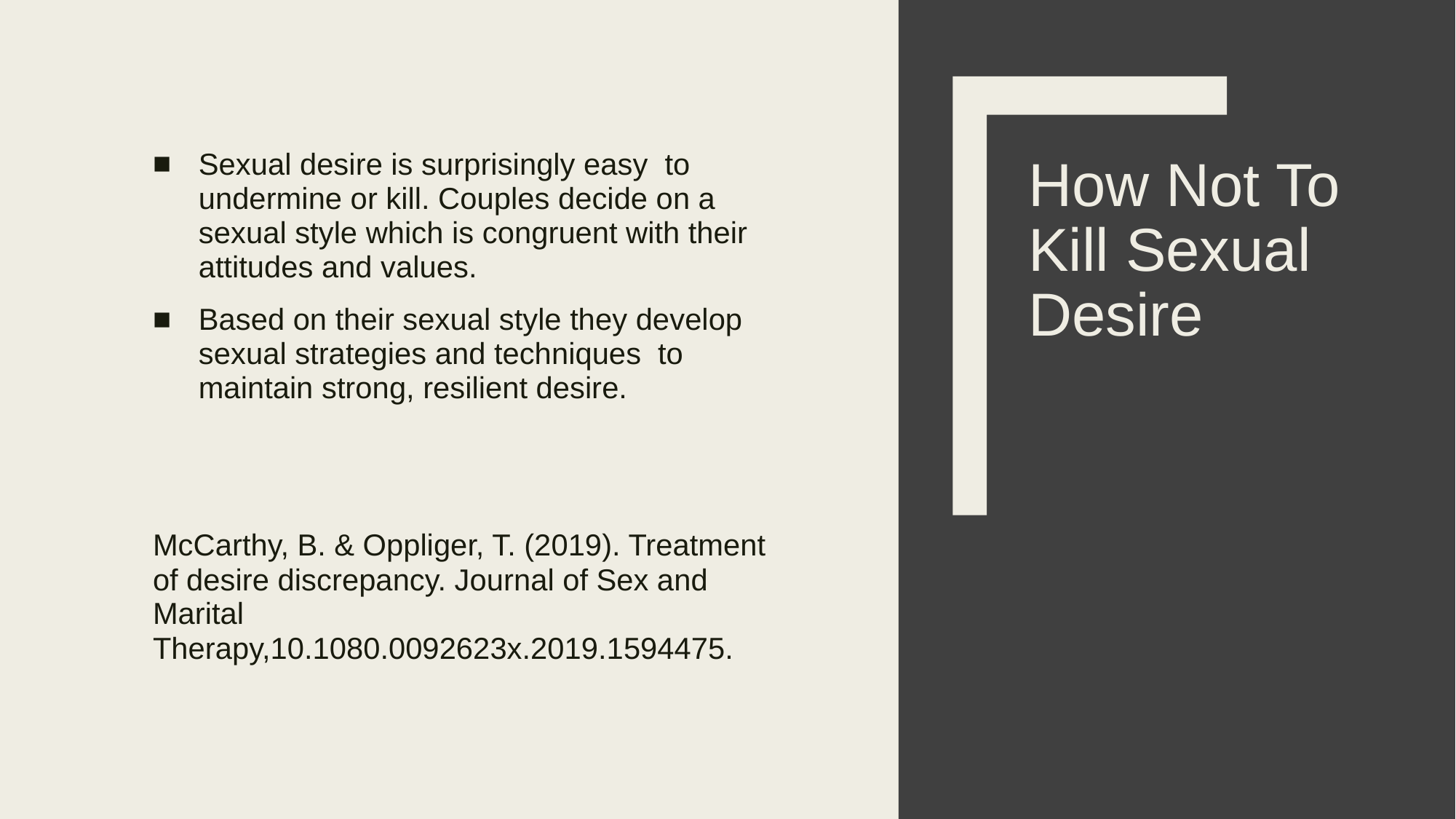

Sexual desire is surprisingly easy  to undermine or kill. Couples decide on a sexual style which is congruent with their attitudes and values.
Based on their sexual style they develop sexual strategies and techniques  to maintain strong, resilient desire.

McCarthy, B. & Oppliger, T. (2019). Treatment of desire discrepancy. Journal of Sex and Marital Therapy,10.1080.0092623x.2019.1594475.

# How Not To Kill Sexual Desire